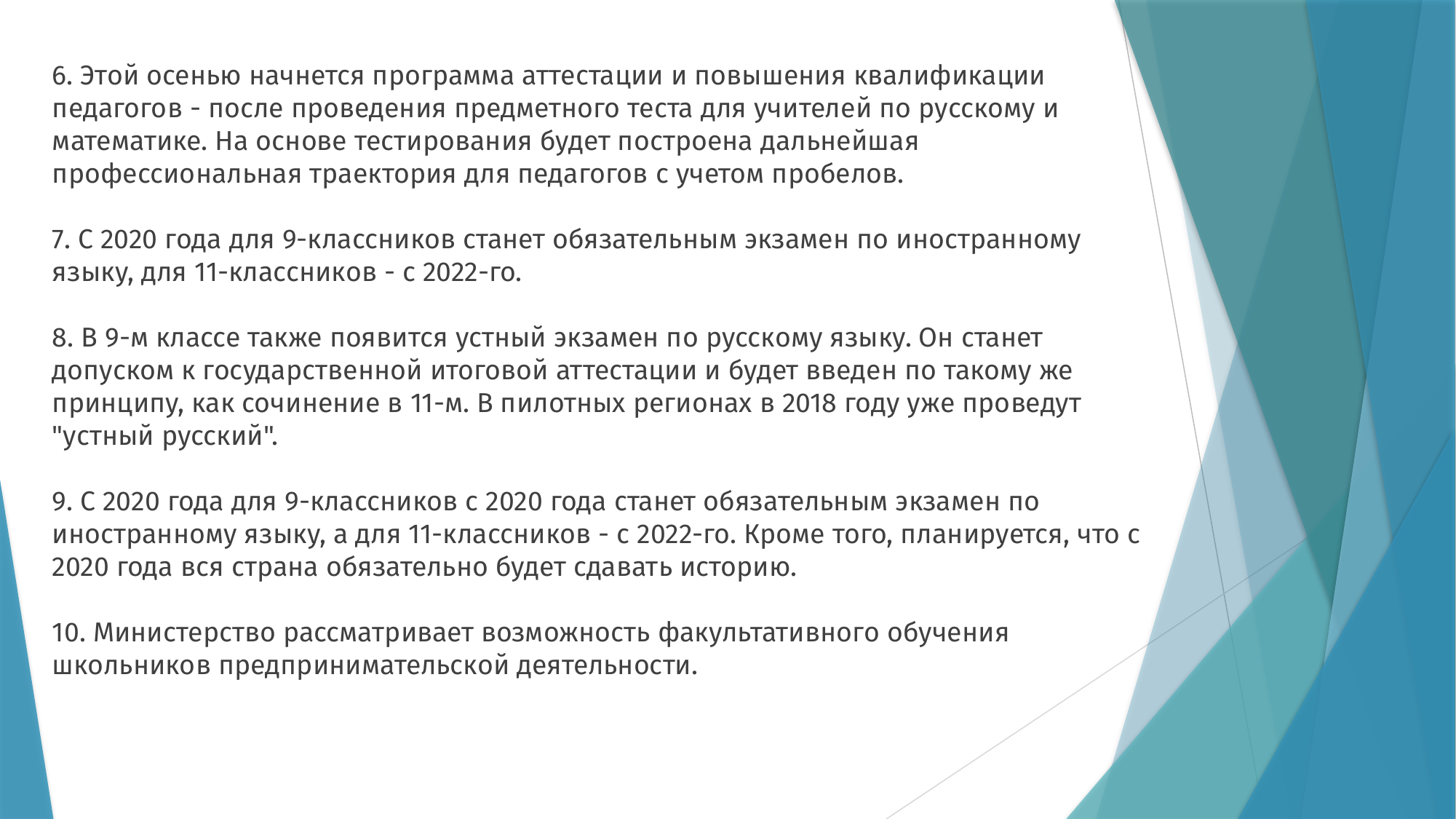

6. Этой осенью начнется программа аттестации и повышения квалификации педагогов - после проведения предметного теста для учителей по русскому и математике. На основе тестирования будет построена дальнейшая профессиональная траектория для педагогов с учетом пробелов.
7. С 2020 года для 9-классников станет обязательным экзамен по иностранному языку, для 11-классников - с 2022-го.
8. В 9-м классе также появится устный экзамен по русскому языку. Он станет допуском к государственной итоговой аттестации и будет введен по такому же принципу, как сочинение в 11-м. В пилотных регионах в 2018 году уже проведут "устный русский".
9. С 2020 года для 9-классников с 2020 года станет обязательным экзамен по иностранному языку, а для 11-классников - с 2022-го. Кроме того, планируется, что с 2020 года вся страна обязательно будет сдавать историю.
10. Министерство рассматривает возможность факультативного обучения школьников предпринимательской деятельности.